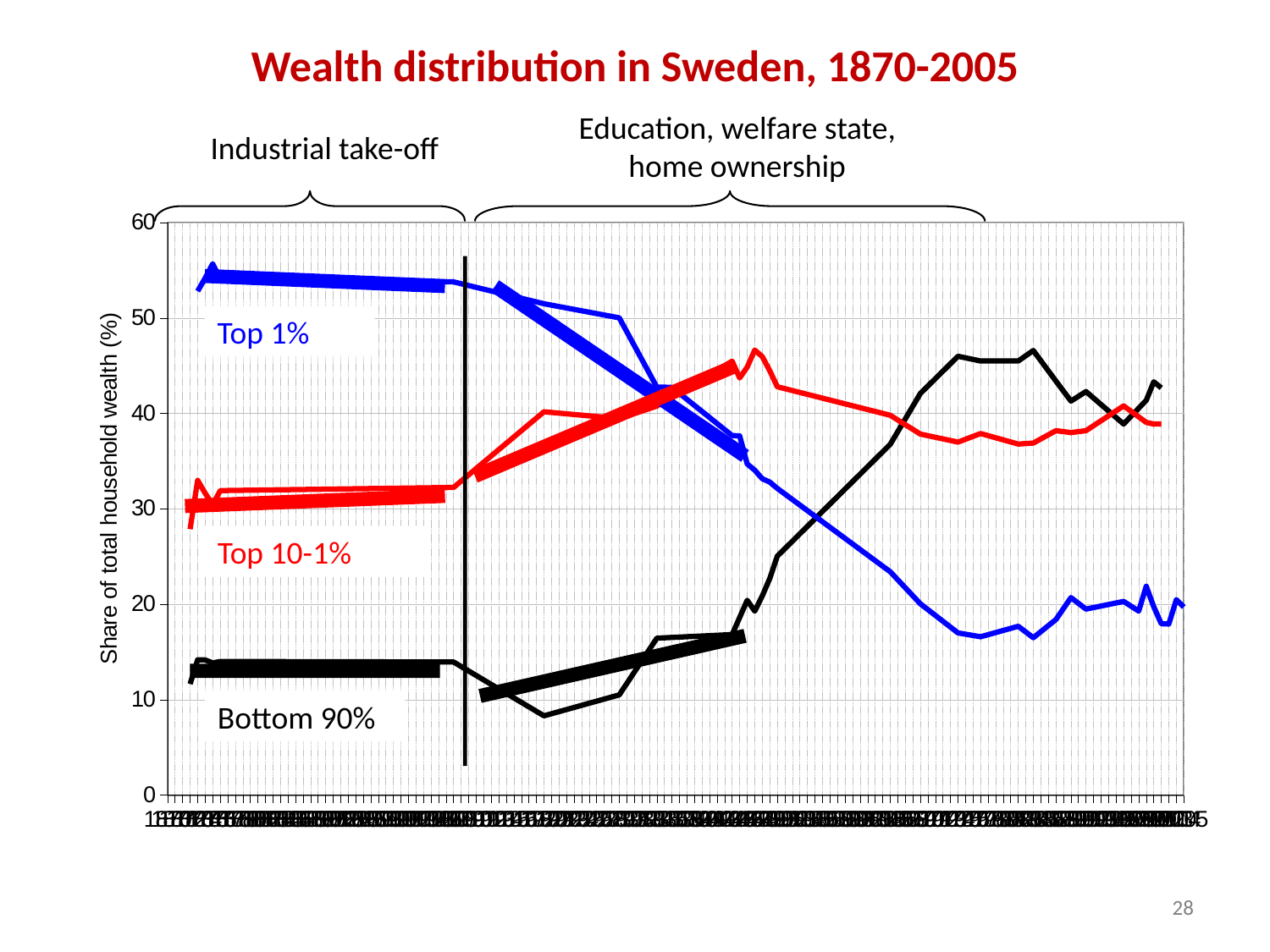

Wealth distribution in Sweden, 1870-2005

Education, welfare state,
home ownership
Industrial take-off

### Chart

| Category | P0-90 (förm.skatt) | P90-99 (förm.skatt) | P99-100 (förm.skatt) |
|---|---|---|---|
| 1870 | None | None | None |
| 1871 | None | None | None |
| 1872 | None | None | None |
| 1873 | 11.657112110521709 | 27.884160928782848 | None |
| 1874 | 14.18362329467196 | 32.99609848229579 | 52.82027822303225 |
| 1875 | 14.167892562656704 | 31.64710774634819 | 54.184999690995106 |
| 1876 | 13.860741579031231 | 30.44664849711271 | 55.69260992385608 |
| 1877 | 14.008837780027733 | 31.92118167677292 | 54.069980543199314 |
| 1878 | None | None | None |
| 1879 | None | None | None |
| 1880 | None | None | None |
| 1881 | None | None | None |
| 1882 | None | None | None |
| 1883 | None | None | None |
| 1884 | None | None | None |
| 1885 | None | None | None |
| 1886 | None | None | None |
| 1887 | None | None | None |
| 1888 | None | None | None |
| 1889 | None | None | None |
| 1890 | None | None | None |
| 1891 | None | None | None |
| 1892 | None | None | None |
| 1893 | None | None | None |
| 1894 | None | None | None |
| 1895 | None | None | None |
| 1896 | None | None | None |
| 1897 | None | None | None |
| 1898 | None | None | None |
| 1899 | None | None | None |
| 1900 | None | None | None |
| 1901 | None | None | None |
| 1902 | None | None | None |
| 1903 | None | None | None |
| 1904 | None | None | None |
| 1905 | None | None | None |
| 1906 | None | None | None |
| 1907 | None | None | None |
| 1908 | 13.955140023585505 | 32.25099447234359 | 53.793865504070865 |
| 1909 | None | None | None |
| 1910 | None | None | None |
| 1911 | None | None | None |
| 1912 | None | None | None |
| 1913 | None | None | None |
| 1914 | None | None | None |
| 1915 | None | None | None |
| 1916 | None | None | None |
| 1917 | None | None | None |
| 1918 | None | None | None |
| 1919 | None | None | None |
| 1920 | 8.313225527661686 | 40.181339365192734 | 51.50543510714558 |
| 1921 | None | None | None |
| 1922 | None | None | None |
| 1923 | None | None | None |
| 1924 | None | None | None |
| 1925 | None | None | None |
| 1926 | None | None | None |
| 1927 | None | None | None |
| 1928 | None | None | None |
| 1929 | None | None | None |
| 1930 | 10.508432132504609 | 39.46731700048712 | 50.024250867008284 |
| 1931 | None | None | None |
| 1932 | None | None | None |
| 1933 | None | None | None |
| 1934 | None | None | None |
| 1935 | 16.453666362759876 | 40.77859825885447 | 42.767735378385844 |
| 1936 | None | None | None |
| 1937 | None | None | 42.74064081790596 |
| 1938 | None | None | None |
| 1939 | None | None | None |
| 1940 | None | None | None |
| 1941 | None | None | None |
| 1942 | None | None | None |
| 1943 | None | None | None |
| 1944 | None | None | None |
| 1945 | 16.83015575890085 | 45.48362146047022 | 37.68622278062888 |
| 1946 | 18.61810669052643 | 43.72285126572018 | 37.659042043753374 |
| 1947 | 20.422097935853806 | 44.863865801228904 | 34.71403626291725 |
| 1948 | 19.285180657561902 | 46.648966265052245 | 34.06585307738576 |
| 1949 | 20.865149357316962 | 45.965581221332094 | 33.169269421350904 |
| 1950 | 22.71348815581793 | 44.4745243833501 | 32.81198746083181 |
| 1951 | 25.04427232658513 | 42.80325883344545 | 32.1524688399694 |
| 1952 | None | None | None |
| 1953 | None | None | None |
| 1954 | None | None | None |
| 1955 | None | None | None |
| 1956 | None | None | None |
| 1957 | None | None | None |
| 1958 | None | None | None |
| 1959 | None | None | None |
| 1960 | None | None | None |
| 1961 | None | None | None |
| 1962 | None | None | None |
| 1963 | None | None | None |
| 1964 | None | None | None |
| 1965 | None | None | None |
| 1966 | 36.77401184983382 | 39.812226290706725 | 23.413761859459484 |
| 1967 | None | None | None |
| 1968 | None | None | None |
| 1969 | None | None | None |
| 1970 | 42.09770837273732 | 37.846583876716444 | 20.055707750546123 |
| 1971 | None | None | None |
| 1972 | None | None | None |
| 1973 | None | None | None |
| 1974 | None | None | None |
| 1975 | 46.0 | 37.0 | 17.0 |
| 1976 | None | None | None |
| 1977 | None | None | None |
| 1978 | 45.5 | 37.9 | 16.6 |
| 1979 | None | None | None |
| 1980 | None | None | None |
| 1981 | None | None | None |
| 1982 | None | None | None |
| 1983 | 45.5 | 36.800000000000004 | 17.7 |
| 1984 | None | None | None |
| 1985 | 46.6 | 36.9 | 16.5 |
| 1986 | None | None | None |
| 1987 | None | None | None |
| 1988 | 43.4 | 38.2 | 18.4 |
| 1989 | None | None | None |
| 1990 | 41.3 | 38.0 | 20.7 |
| 1991 | None | None | None |
| 1992 | 42.3 | 38.2 | 19.5 |
| 1993 | None | None | None |
| 1994 | None | None | None |
| 1995 | None | None | None |
| 1996 | None | None | None |
| 1997 | 38.9 | 40.800000000000004 | 20.3 |
| 1998 | None | None | None |
| 1999 | None | None | 19.292686239864583 |
| 2000 | 41.381899999999995 | 39.0713 | 21.890404852051528 |
| 2001 | 43.3168 | 38.891400000000004 | 19.742127937840067 |
| 2002 | 42.6839 | 38.91510000000001 | 17.967474527655227 |
| 2003 | None | None | 17.93383673849326 |
| 2004 | None | None | 20.4845097359045 |
| 2005 | None | None | 19.711934368366585 |

Top 1%

Top 10-1%

Bottom 90%
28